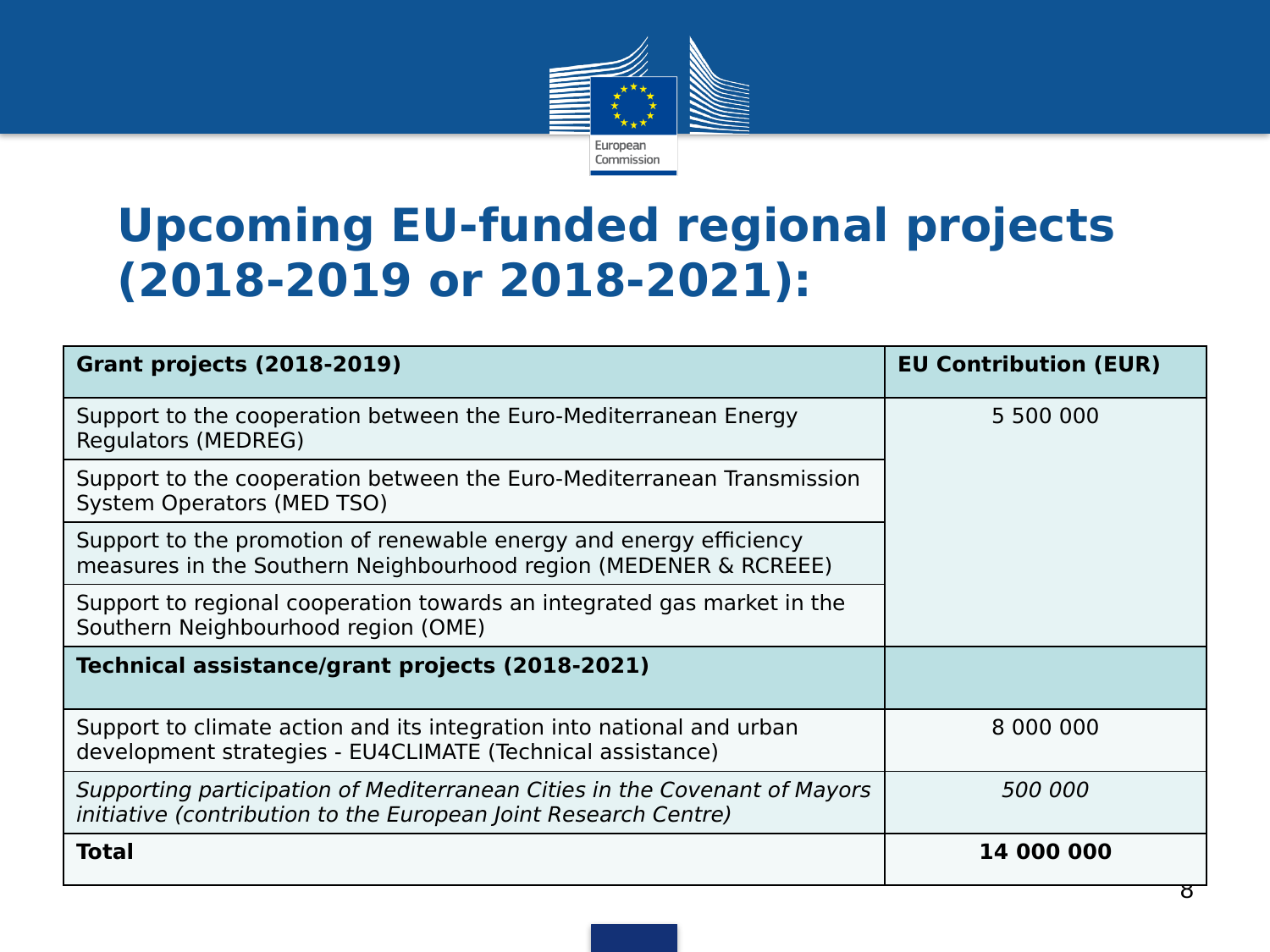

# Upcoming EU-funded regional projects (2018-2019 or 2018-2021):
| Grant projects (2018-2019) | EU Contribution (EUR) |
| --- | --- |
| Support to the cooperation between the Euro-Mediterranean Energy Regulators (MEDREG) | 5 500 000 |
| Support to the cooperation between the Euro-Mediterranean Transmission System Operators (MED TSO) |  |
| Support to the promotion of renewable energy and energy efficiency measures in the Southern Neighbourhood region (MEDENER & RCREEE) |  |
| Support to regional cooperation towards an integrated gas market in the Southern Neighbourhood region (OME) |  |
| Technical assistance/grant projects (2018-2021) |  |
| Support to climate action and its integration into national and urban development strategies - EU4CLIMATE (Technical assistance) | 8 000 000 |
| Supporting participation of Mediterranean Cities in the Covenant of Mayors initiative (contribution to the European Joint Research Centre) | 500 000 |
| Total | 14 000 000 |
8